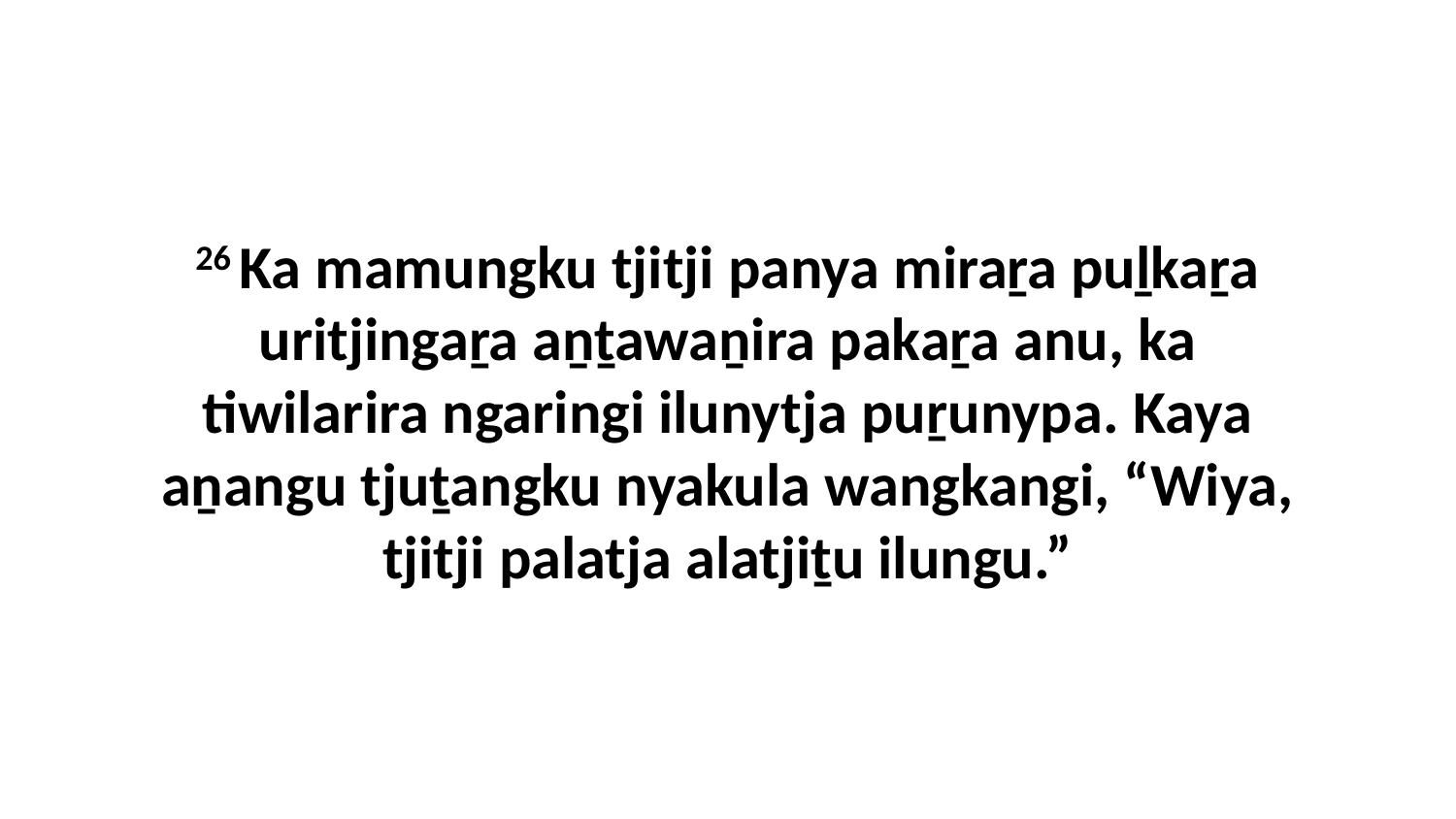

26 Ka mamungku tjitji panya miraṟa puḻkaṟa uritjingaṟa aṉṯawaṉira pakaṟa anu, ka tiwilarira ngaringi ilunytja puṟunypa. Kaya aṉangu tjuṯangku nyakula wangkangi, “Wiya, tjitji palatja alatjiṯu ilungu.”